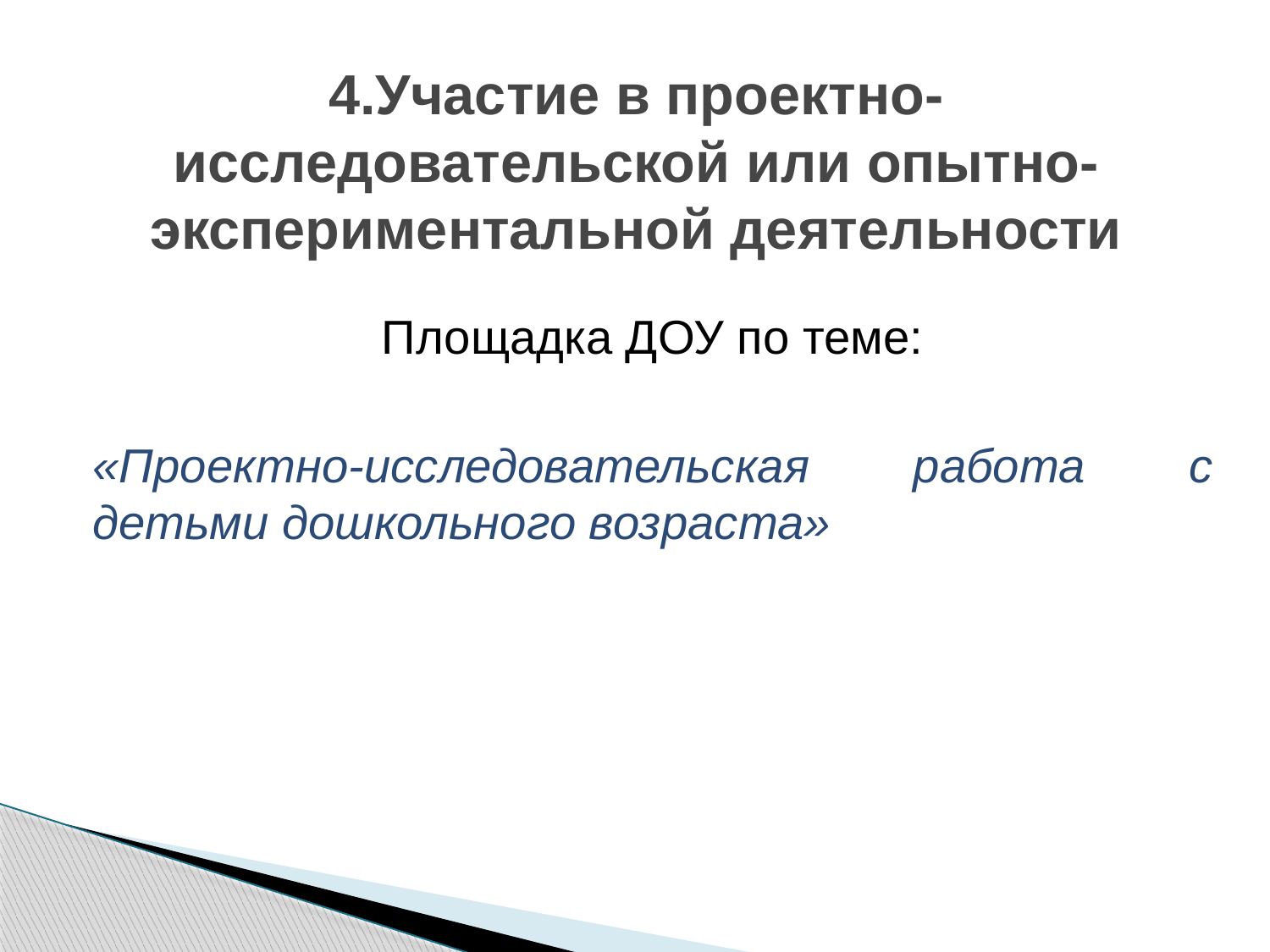

# 4.Участие в проектно-исследовательской или опытно-экспериментальной деятельности

Площадка ДОУ по теме:

«Проектно-исследовательская работа с детьми дошкольного возраста»